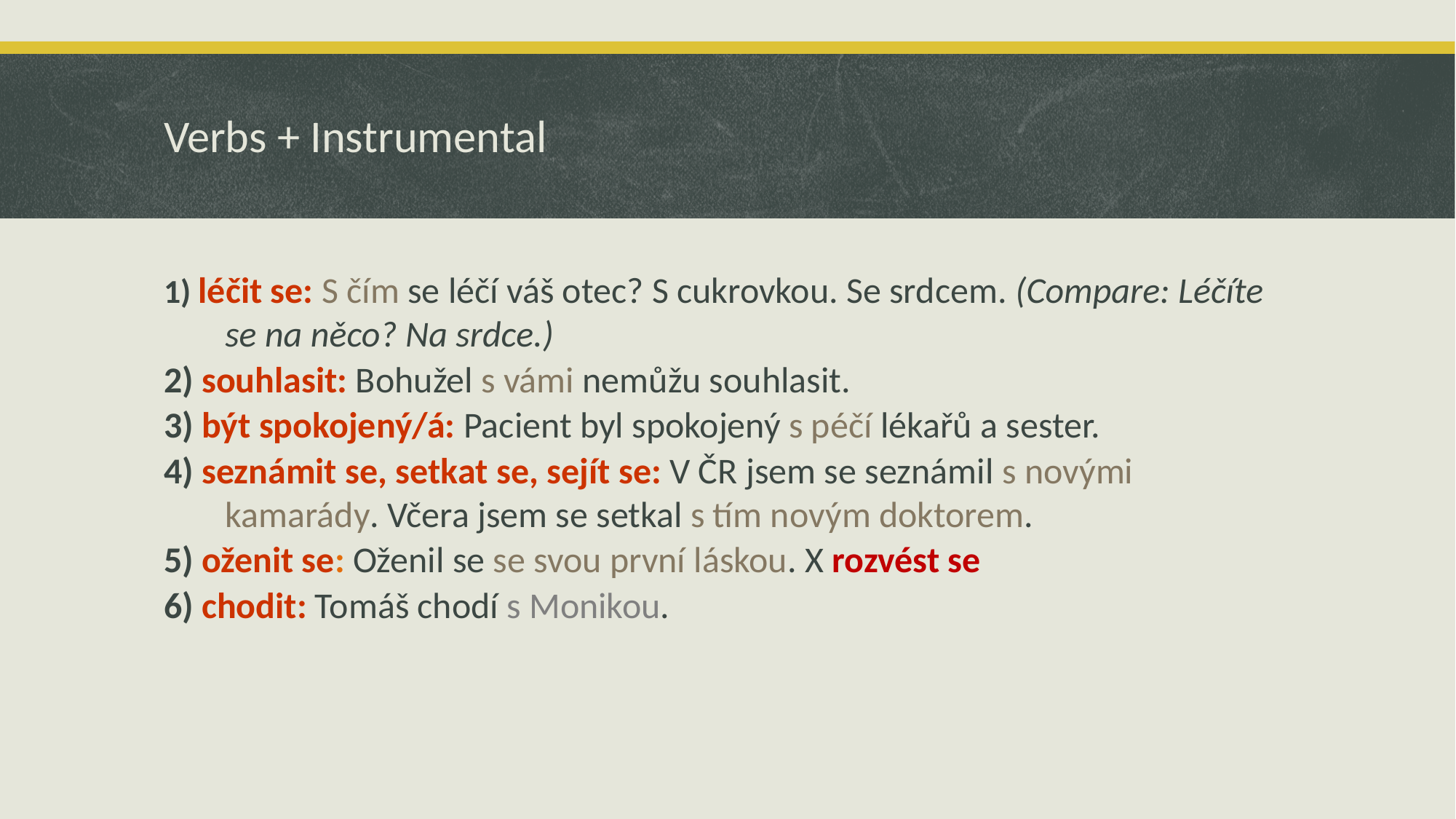

# Verbs + Instrumental
1) léčit se: S čím se léčí váš otec? S cukrovkou. Se srdcem. (Compare: Léčíte se na něco? Na srdce.)
2) souhlasit: Bohužel s vámi nemůžu souhlasit.
3) být spokojený/á: Pacient byl spokojený s péčí lékařů a sester.
4) seznámit se, setkat se, sejít se: V ČR jsem se seznámil s novými kamarády. Včera jsem se setkal s tím novým doktorem.
5) oženit se: Oženil se se svou první láskou. X rozvést se
6) chodit: Tomáš chodí s Monikou.